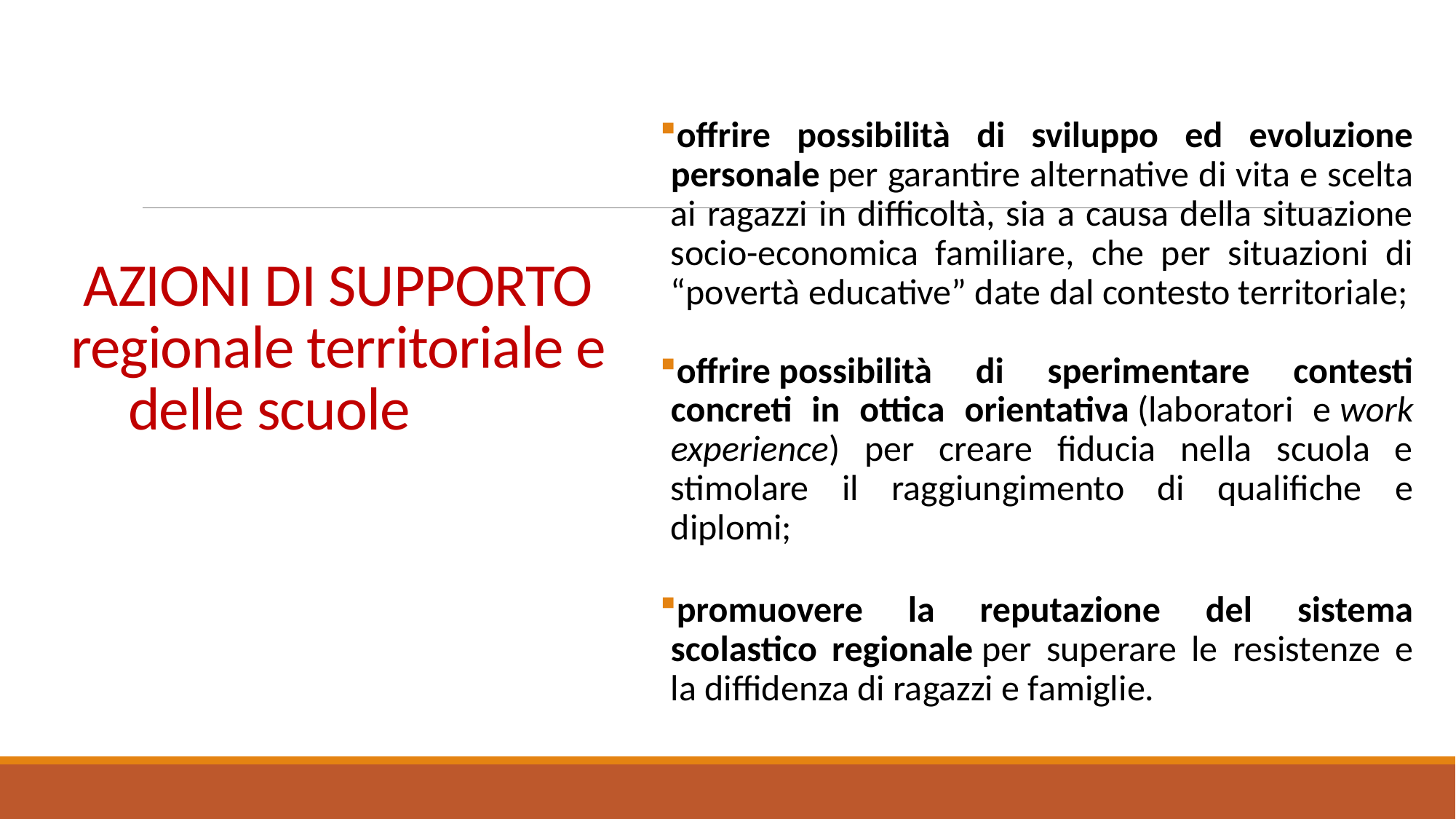

offrire possibilità di sviluppo ed evoluzione personale per garantire alternative di vita e scelta ai ragazzi in difficoltà, sia a causa della situazione socio-economica familiare, che per situazioni di “povertà educative” date dal contesto territoriale;

offrire possibilità di sperimentare contesti concreti in ottica orientativa (laboratori e work experience) per creare fiducia nella scuola e stimolare il raggiungimento di qualifiche e diplomi;

promuovere la reputazione del sistema scolastico regionale per superare le resistenze e la diffidenza di ragazzi e famiglie.

# AZIONI DI SUPPORTO regionale territoriale e delle scuole  ALLE SCUOLE